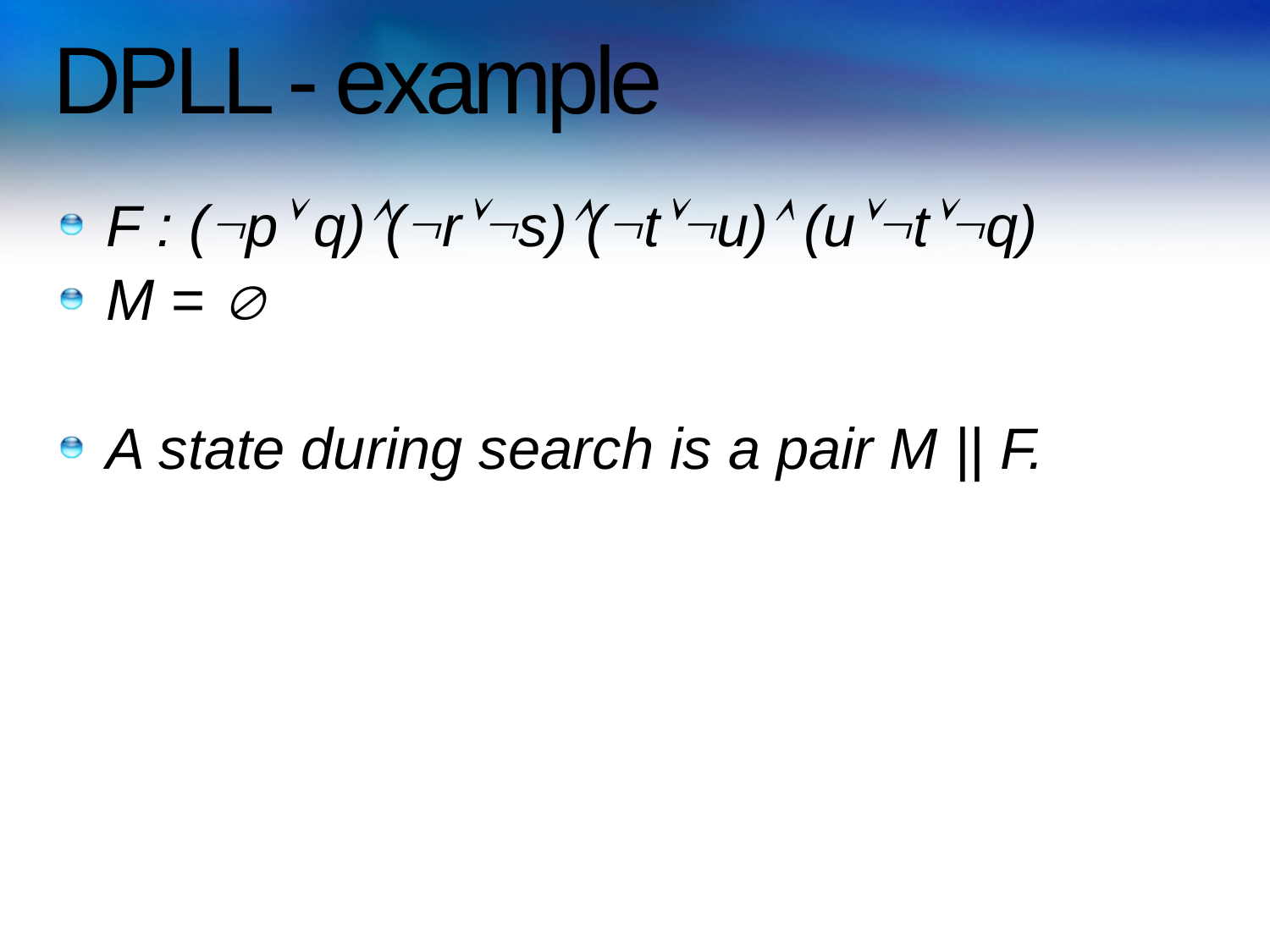

# DPLL - example
F : (¬p∨ q)∧(¬r∨¬s)∧(¬t∨¬u)∧ (u∨¬t∨¬q)
M = ∅

A state during search is a pair M || F.